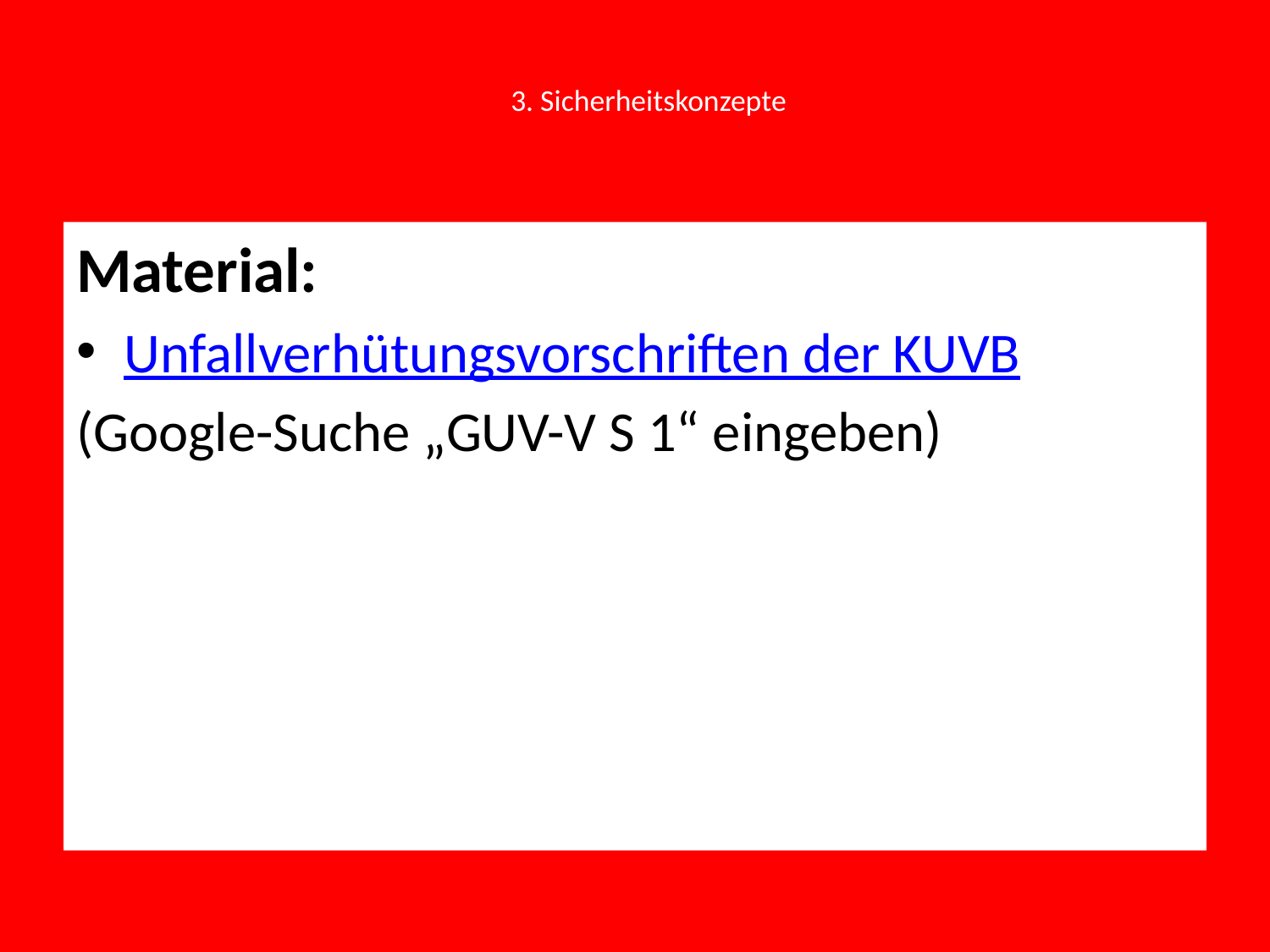

# 3. Sicherheitskonzepte
Material:
Unfallverhütungsvorschriften der KUVB
(Google-Suche „GUV-V S 1“ eingeben)